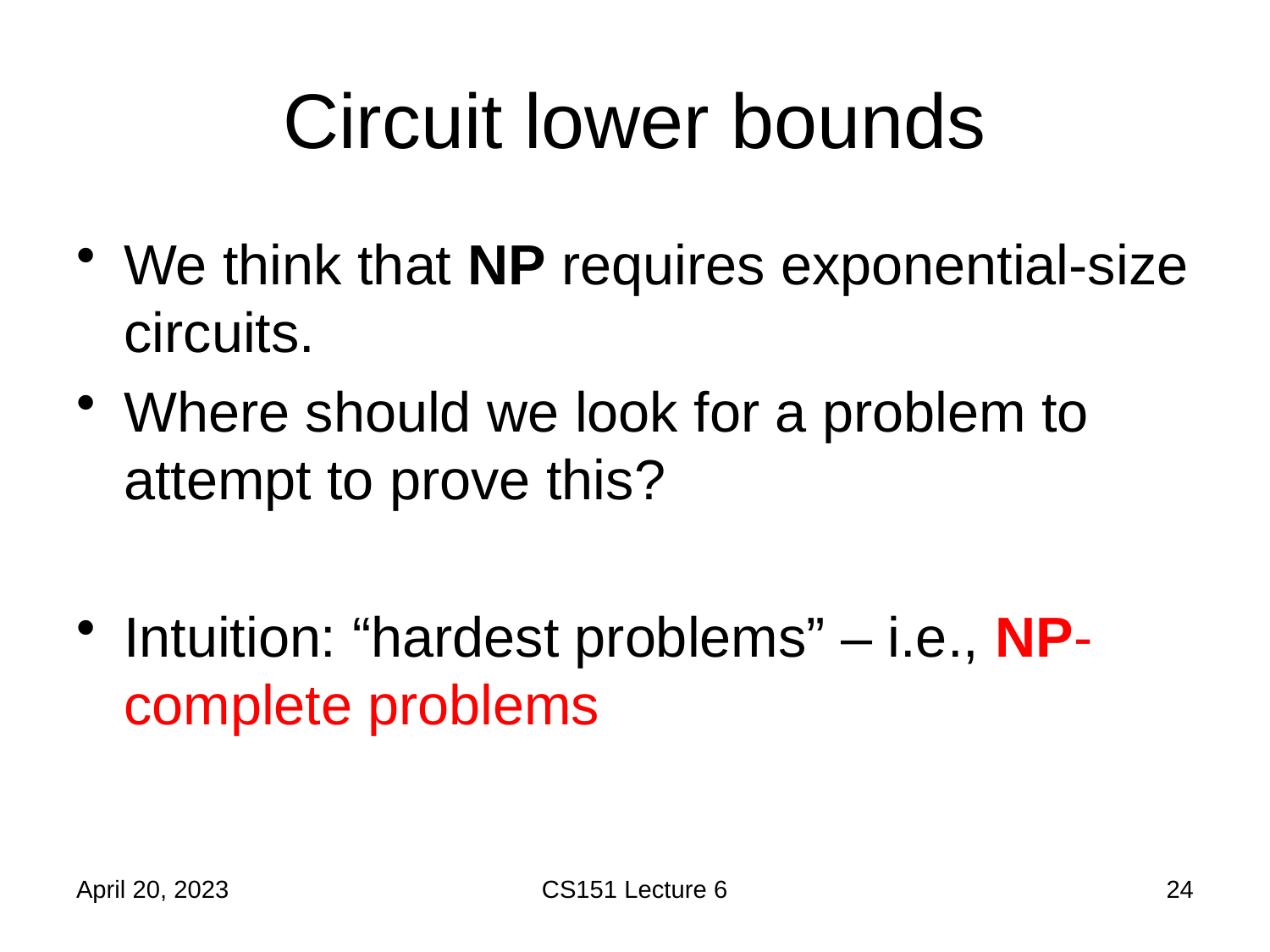

# Circuit lower bounds
We think that NP requires exponential-size circuits.
Where should we look for a problem to attempt to prove this?

Intuition: “hardest problems” – i.e., NP-complete problems
April 20, 2023
CS151 Lecture 6
24